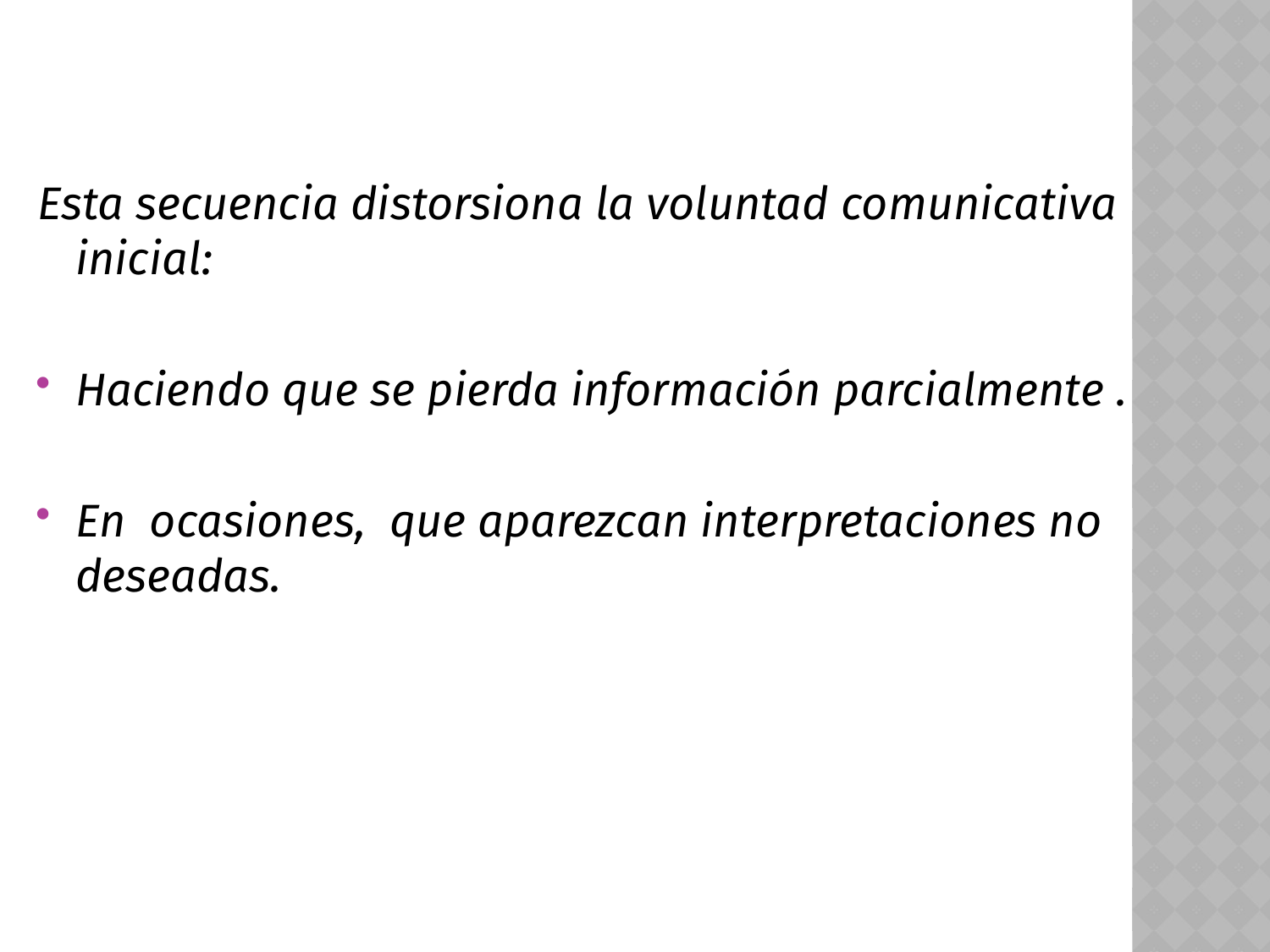

Esta secuencia distorsiona la voluntad comunicativa inicial:

Haciendo que se pierda información parcialmente .

En  ocasiones,  que aparezcan interpretaciones no deseadas.